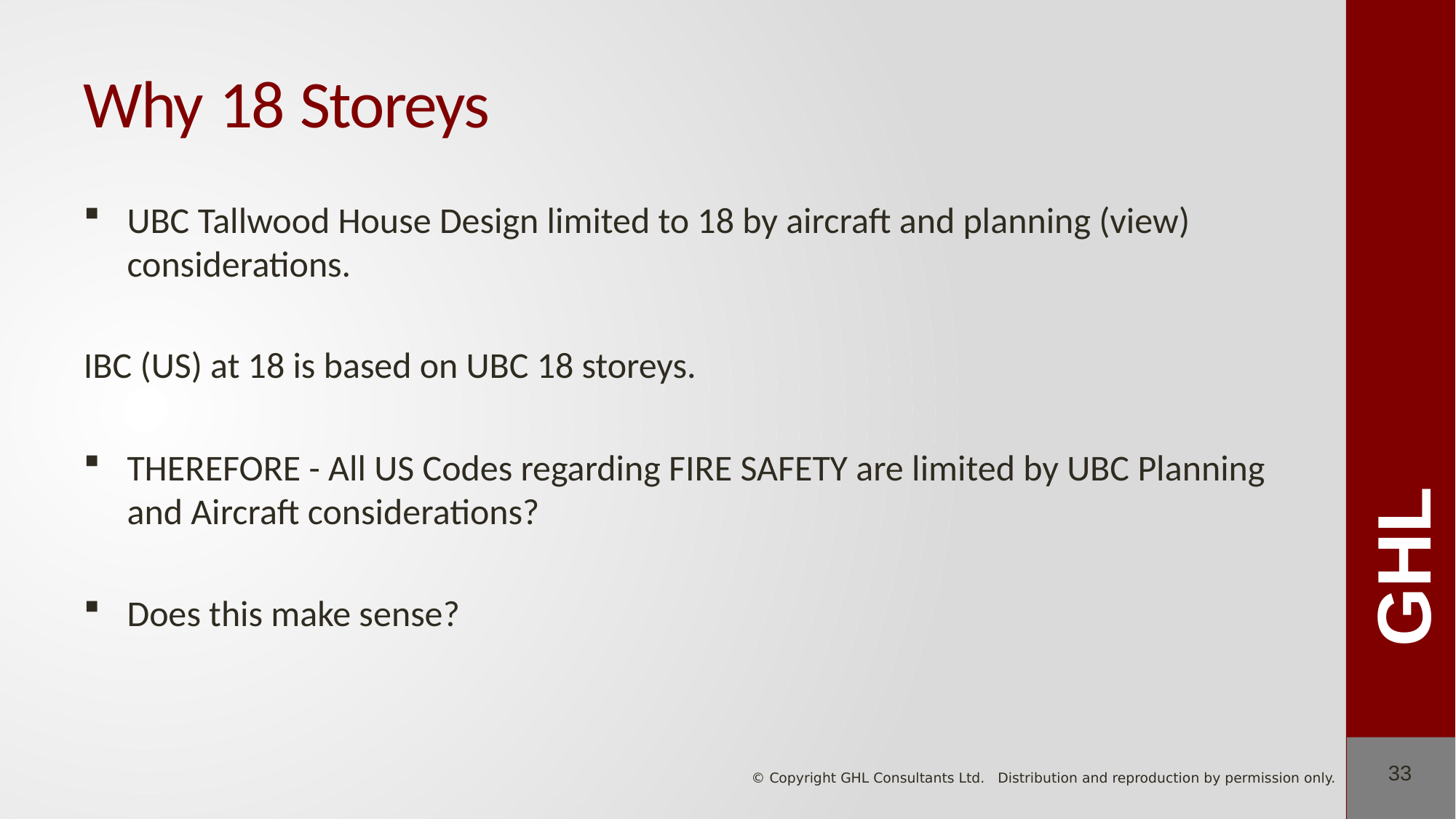

# Why 18 Storeys
UBC Tallwood House Design limited to 18 by aircraft and planning (view) considerations.

IBC (US) at 18 is based on UBC 18 storeys.

THEREFORE - All US Codes regarding FIRE SAFETY are limited by UBC Planning and Aircraft considerations?

Does this make sense?

33